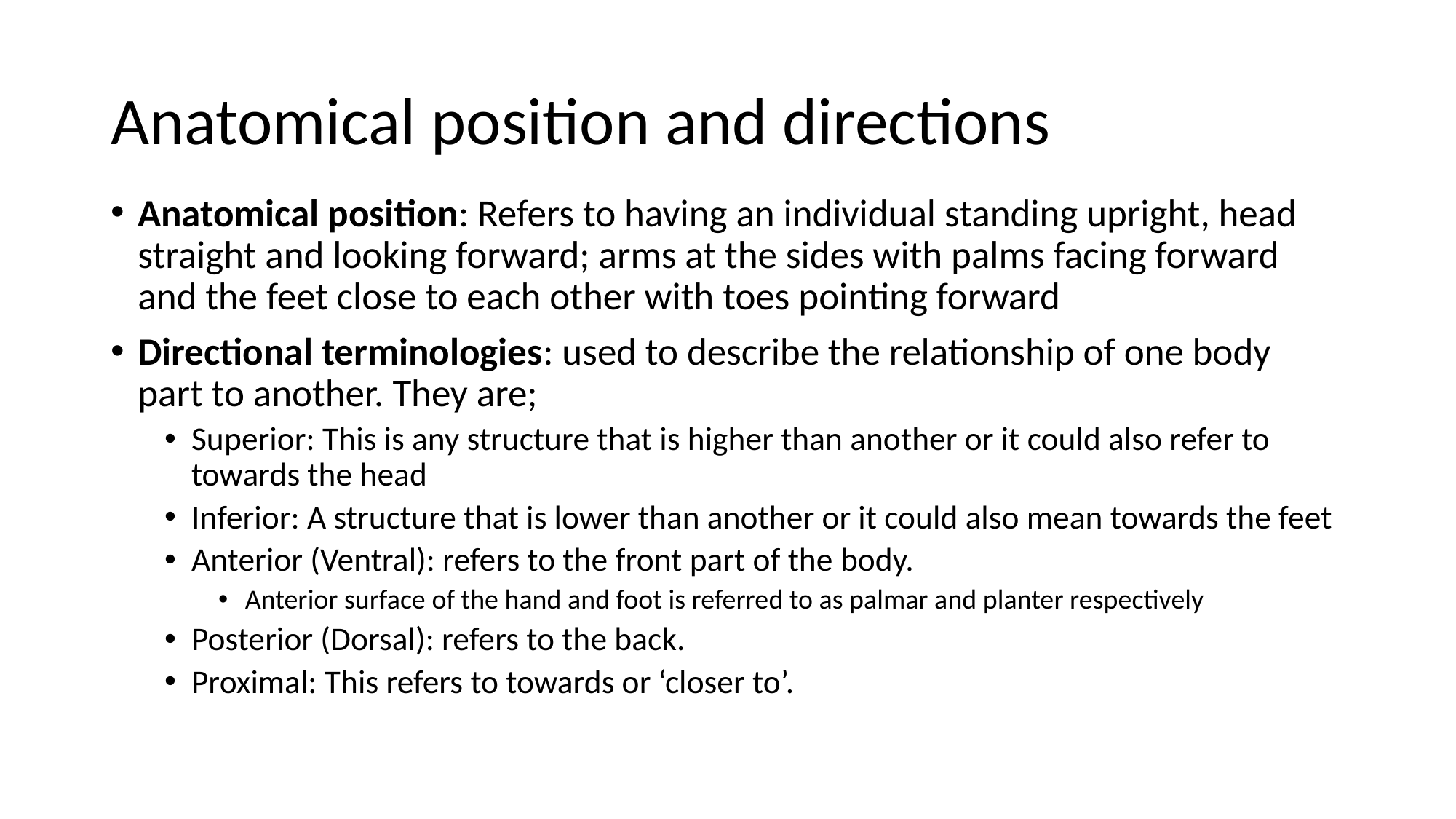

# Anatomical position and directions
Anatomical position: Refers to having an individual standing upright, head straight and looking forward; arms at the sides with palms facing forward and the feet close to each other with toes pointing forward
Directional terminologies: used to describe the relationship of one body part to another. They are;
Superior: This is any structure that is higher than another or it could also refer to towards the head
Inferior: A structure that is lower than another or it could also mean towards the feet
Anterior (Ventral): refers to the front part of the body.
Anterior surface of the hand and foot is referred to as palmar and planter respectively
Posterior (Dorsal): refers to the back.
Proximal: This refers to towards or ‘closer to’.